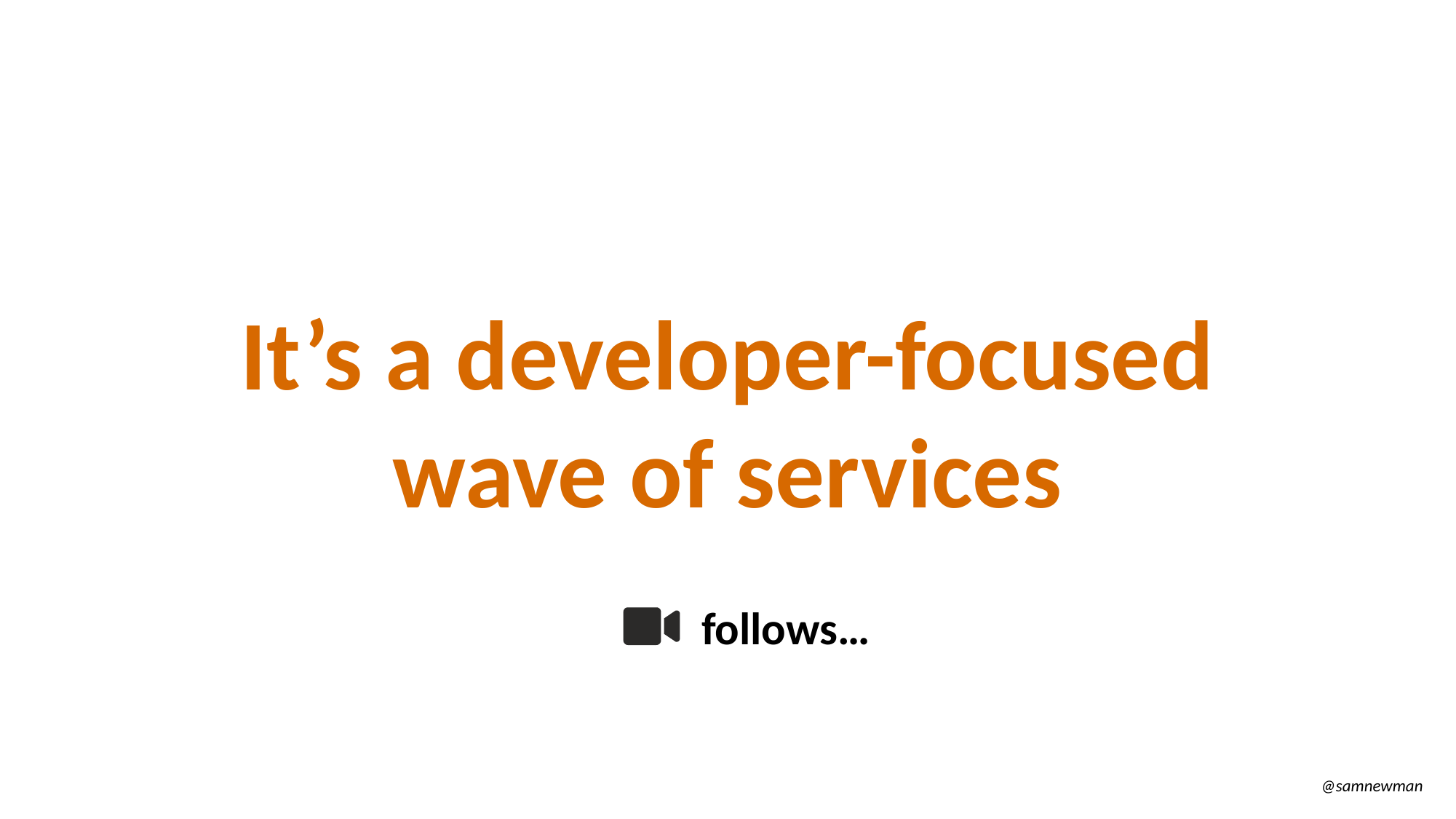

It’s a developer-focused
wave of services
follows…

@samnewman